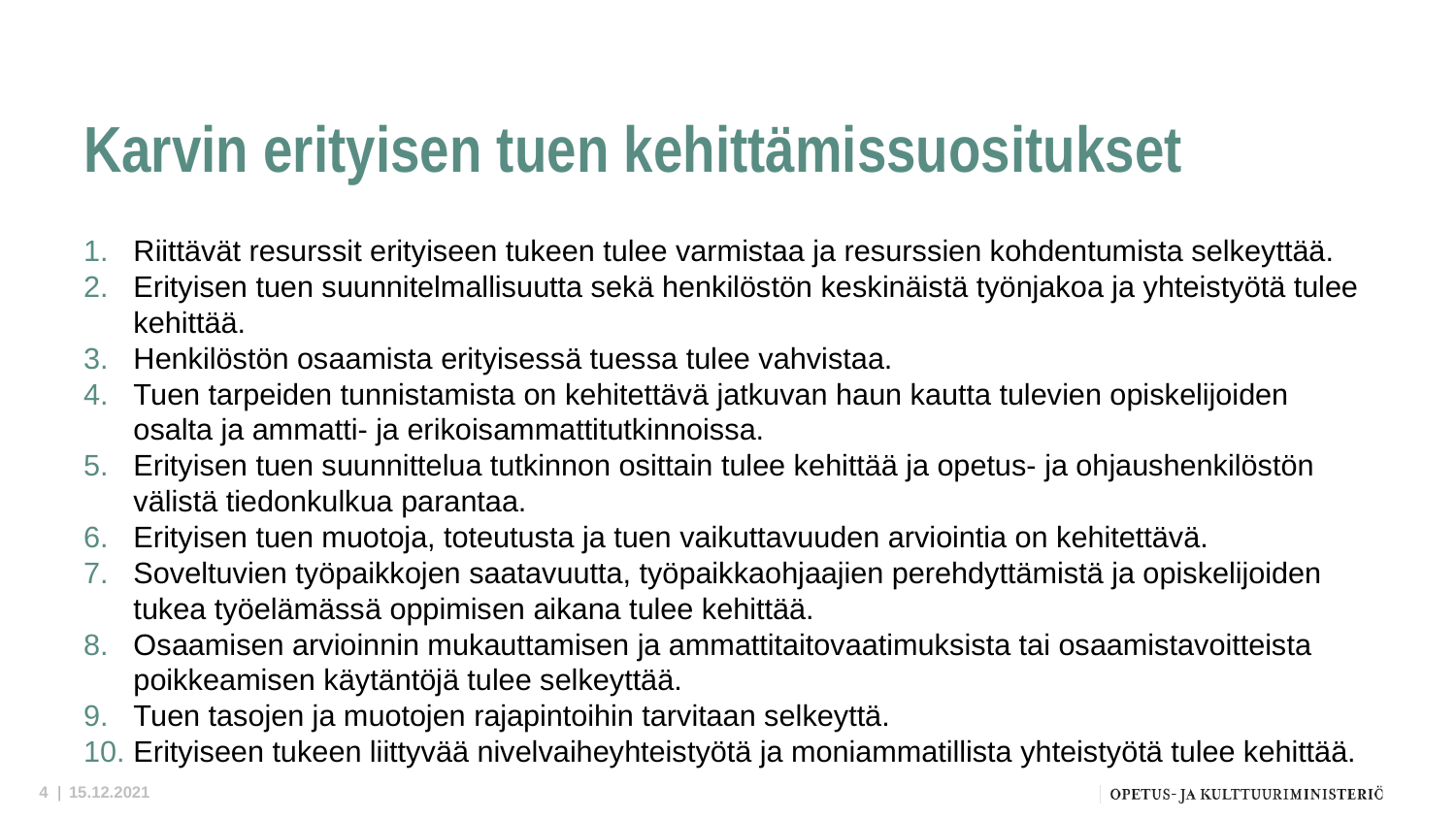

# Karvin erityisen tuen kehittämissuositukset
Riittävät resurssit erityiseen tukeen tulee varmistaa ja resurssien kohdentumista selkeyttää.
Erityisen tuen suunnitelmallisuutta sekä henkilöstön keskinäistä työnjakoa ja yhteistyötä tulee kehittää.
Henkilöstön osaamista erityisessä tuessa tulee vahvistaa.
Tuen tarpeiden tunnistamista on kehitettävä jatkuvan haun kautta tulevien opiskelijoiden osalta ja ammatti- ja erikoisammattitutkinnoissa.
Erityisen tuen suunnittelua tutkinnon osittain tulee kehittää ja opetus- ja ohjaushenkilöstön välistä tiedonkulkua parantaa.
Erityisen tuen muotoja, toteutusta ja tuen vaikuttavuuden arviointia on kehitettävä.
Soveltuvien työpaikkojen saatavuutta, työpaikkaohjaajien perehdyttämistä ja opiskelijoiden tukea työelämässä oppimisen aikana tulee kehittää.
Osaamisen arvioinnin mukauttamisen ja ammattitaitovaatimuksista tai osaamistavoitteista poikkeamisen käytäntöjä tulee selkeyttää.
Tuen tasojen ja muotojen rajapintoihin tarvitaan selkeyttä.
Erityiseen tukeen liittyvää nivelvaiheyhteistyötä ja moniammatillista yhteistyötä tulee kehittää.

4  |
15.12.2021